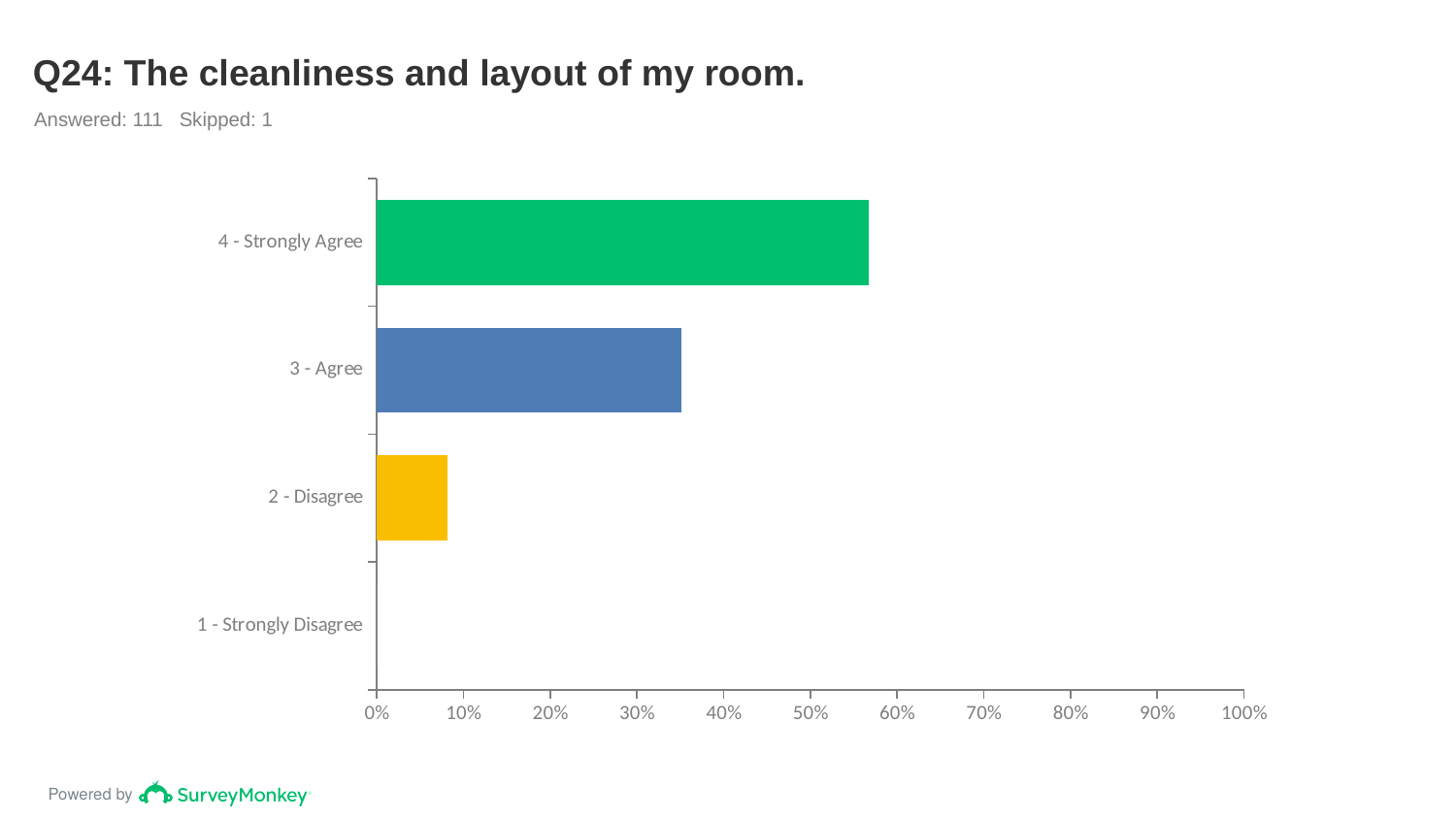

# Q24: The cleanliness and layout of my room.
Answered: 111   Skipped: 1

### Chart

| Category |   |
|---|---|
| 4 - Strongly Agree | 0.5676 |
| 3 - Agree | 0.3514 |
| 2 - Disagree | 0.0811 |
| 1 - Strongly Disagree | 0.0 |